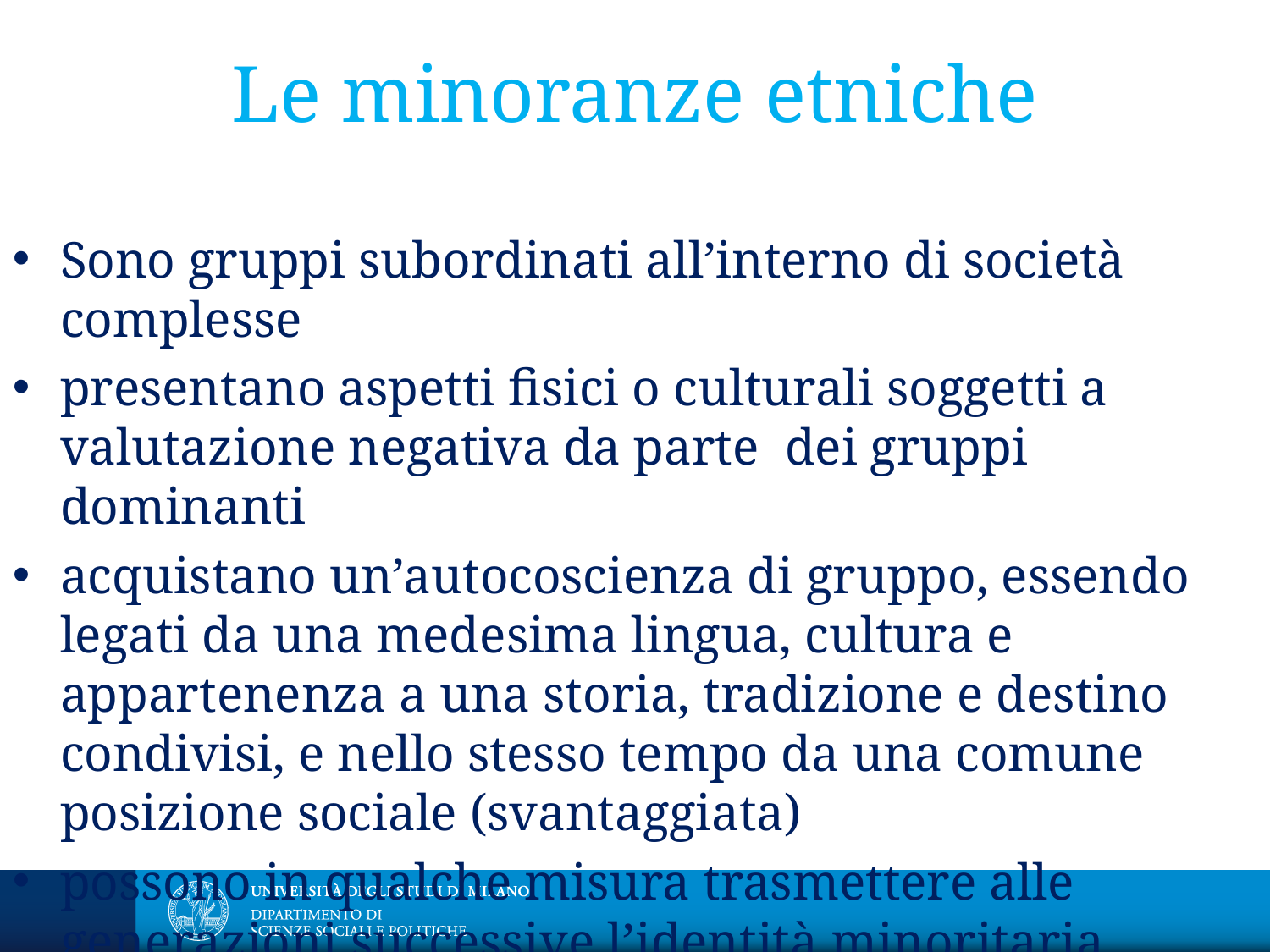

# Le minoranze etniche
Sono gruppi subordinati all’interno di società complesse
presentano aspetti fisici o culturali soggetti a valutazione negativa da parte  dei gruppi dominanti
acquistano un’autocoscienza di gruppo, essendo legati da una medesima lingua, cultura e appartenenza a una storia, tradizione e destino condivisi, e nello stesso tempo da una comune posizione sociale (svantaggiata)
possono in qualche misura trasmettere alle generazioni successive l’identità minoritaria